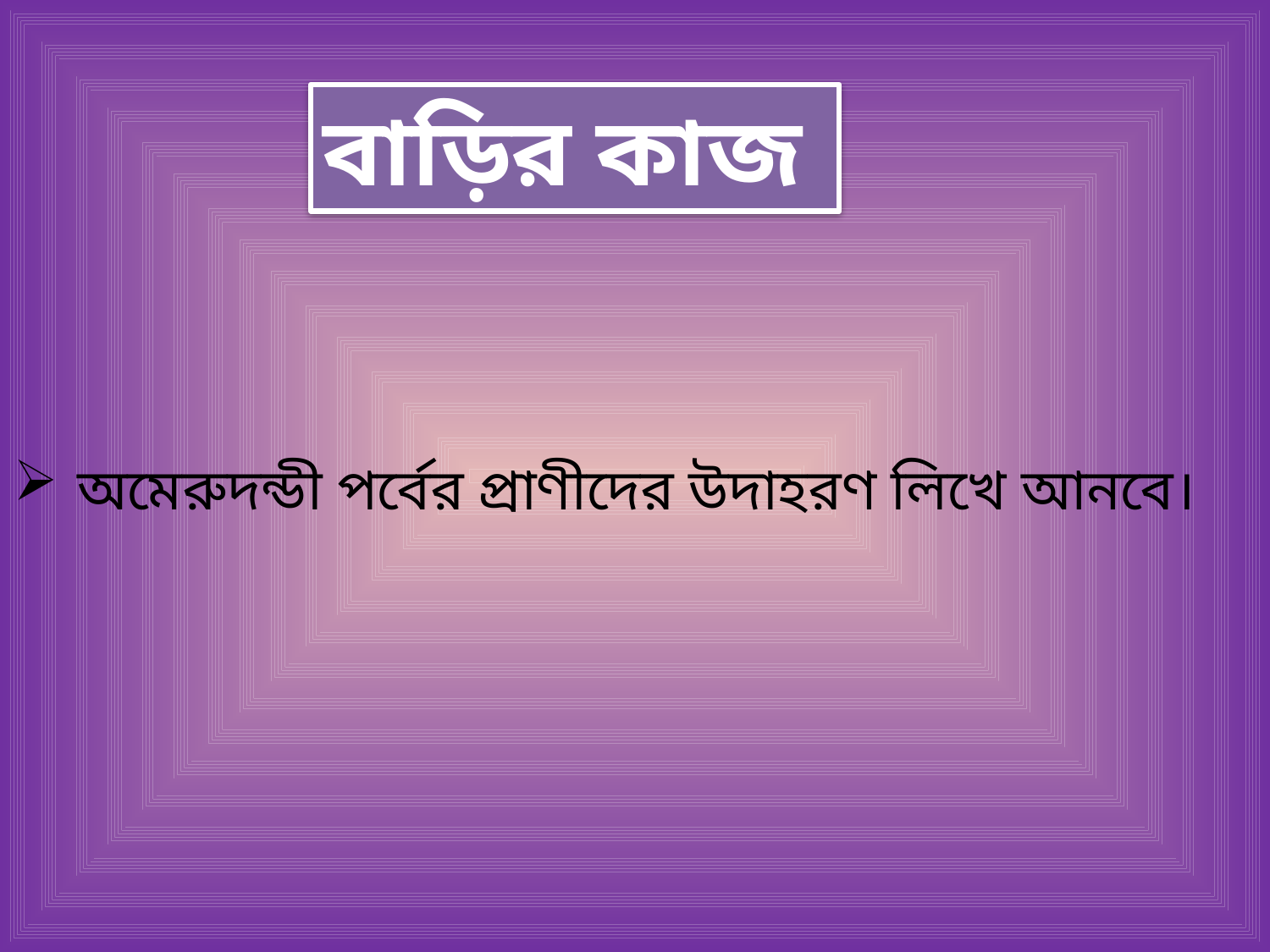

বাড়ির কাজ
অমেরুদন্ডী পর্বের প্রাণীদের উদাহরণ লিখে আনবে।